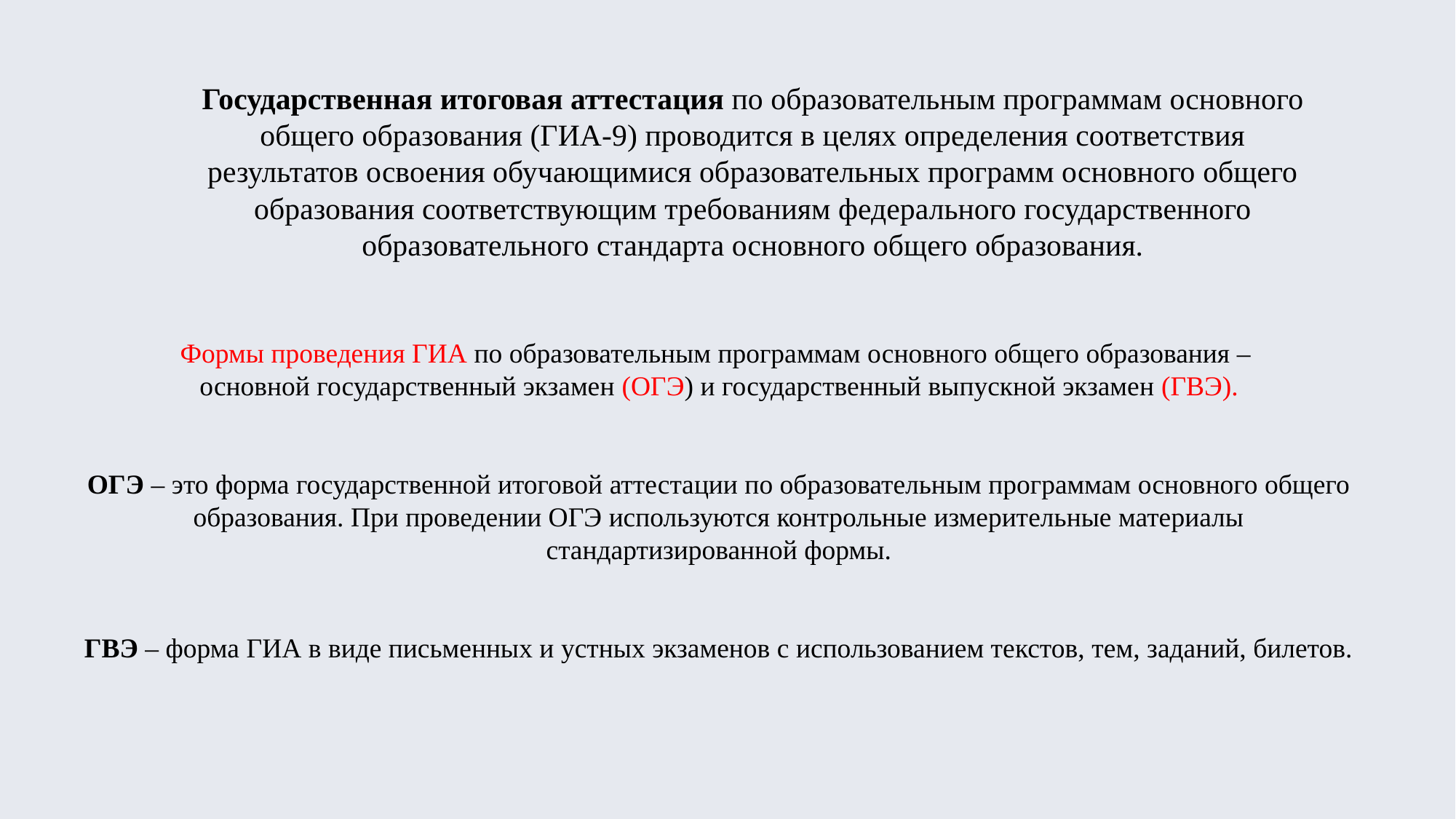

Государственная итоговая аттестация по образовательным программам основного общего образования (ГИА-9) проводится в целях определения соответствия результатов освоения обучающимися образовательных программ основного общего образования соответствующим требованиям федерального государственного образовательного стандарта основного общего образования.
Формы проведения ГИА по образовательным программам основного общего образования –
основной государственный экзамен (ОГЭ) и государственный выпускной экзамен (ГВЭ).
ОГЭ – это форма государственной итоговой аттестации по образовательным программам основного общего образования. При проведении ОГЭ используются контрольные измерительные материалы стандартизированной формы.
ГВЭ – форма ГИА в виде письменных и устных экзаменов с использованием текстов, тем, заданий, билетов.